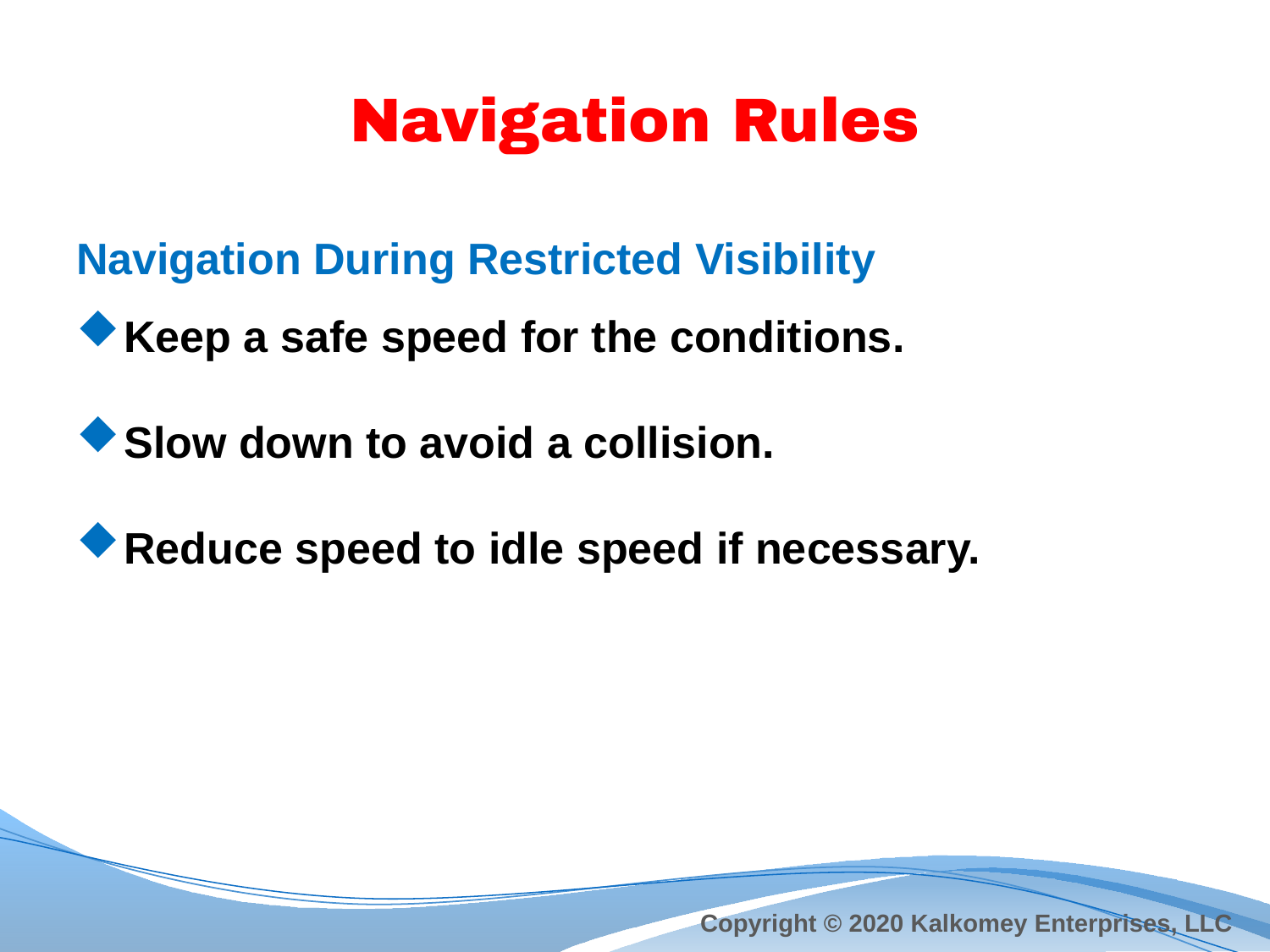

# Navigation Rules
Navigation During Restricted Visibility
Keep a safe speed for the conditions.
Slow down to avoid a collision.
Reduce speed to idle speed if necessary.